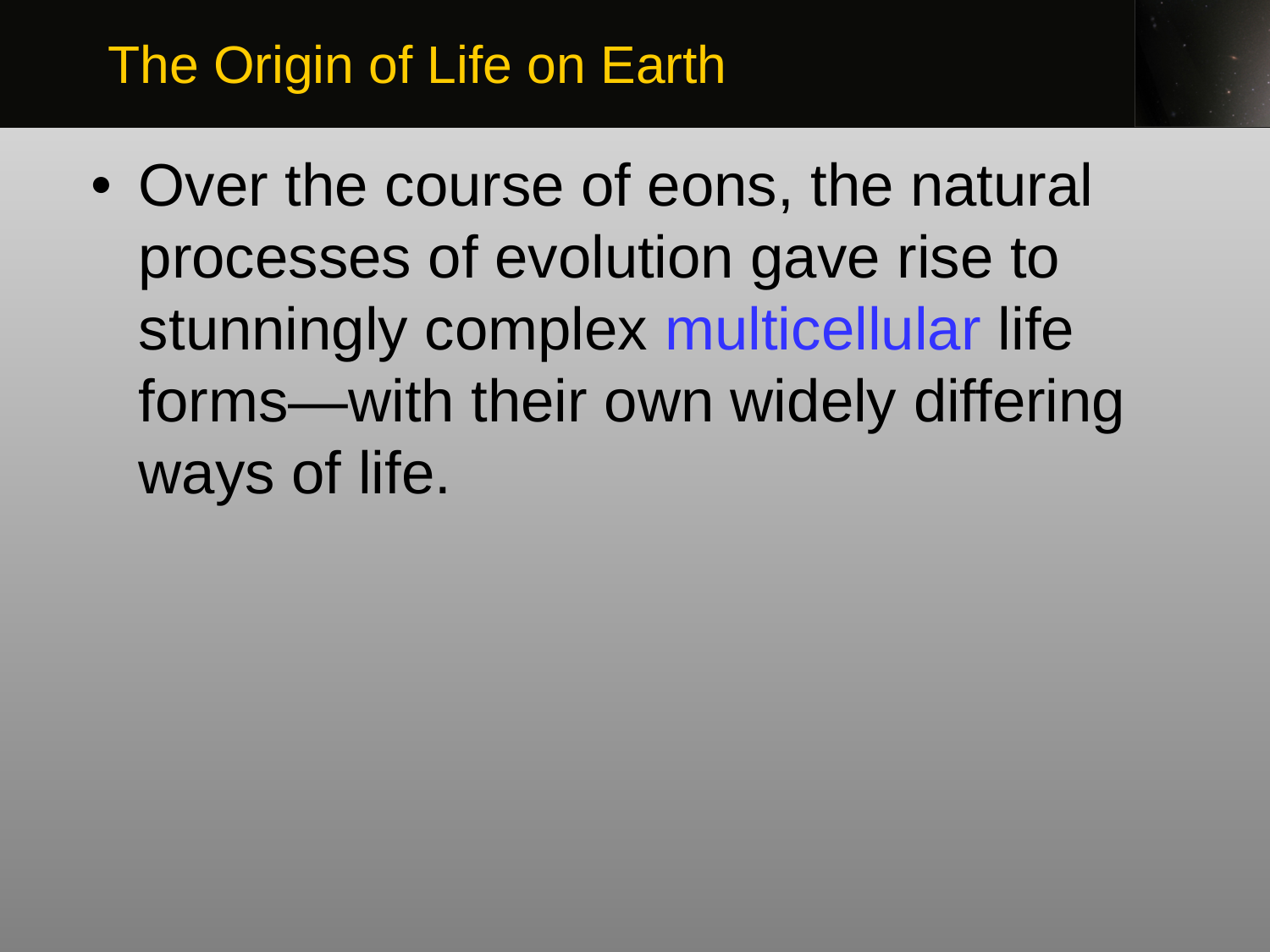

The Origin of Life on Earth
Over the course of eons, the natural processes of evolution gave rise to stunningly complex multicellular life forms—with their own widely differing ways of life.